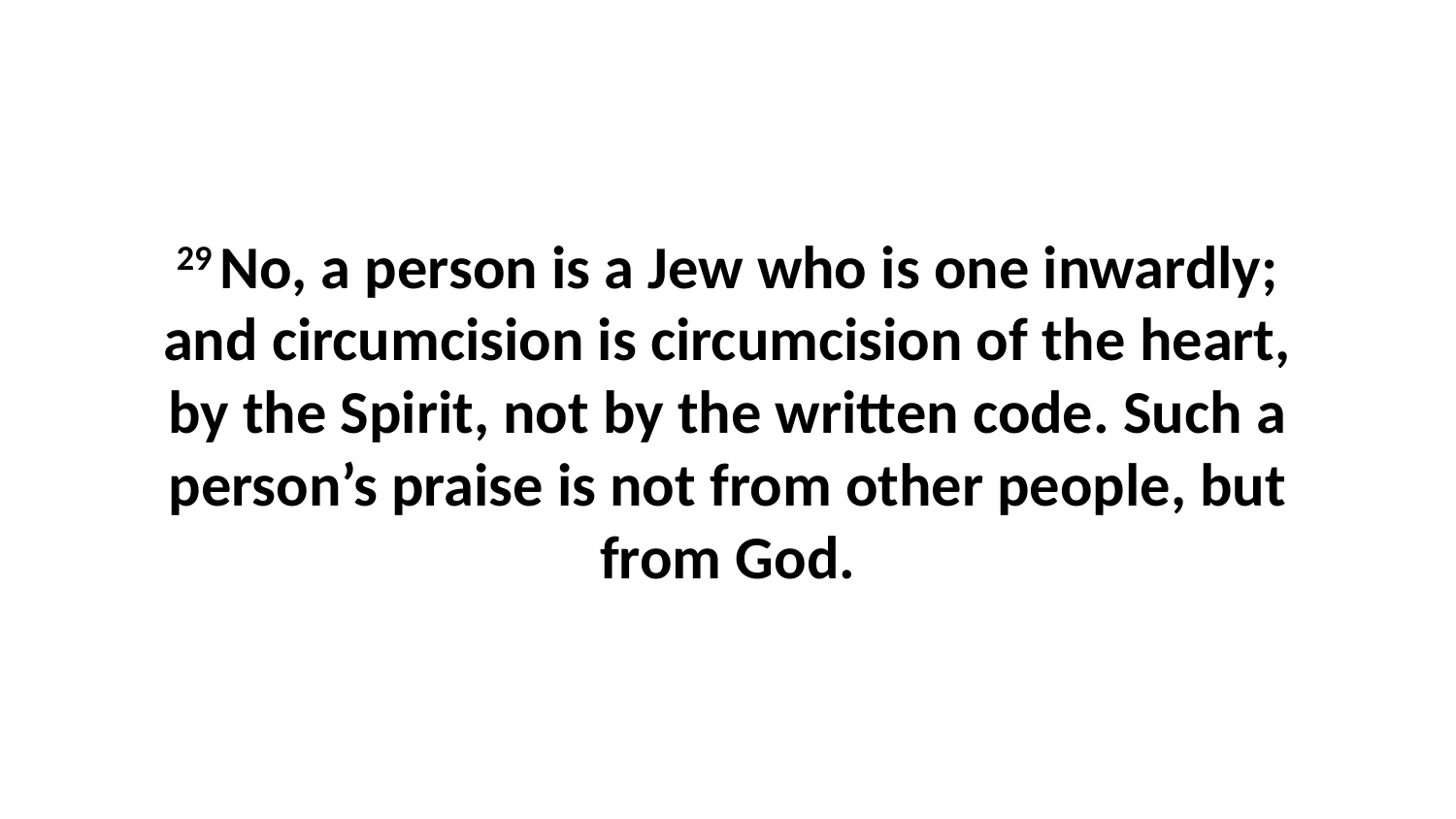

29 No, a person is a Jew who is one inwardly; and circumcision is circumcision of the heart, by the Spirit, not by the written code. Such a person’s praise is not from other people, but from God.